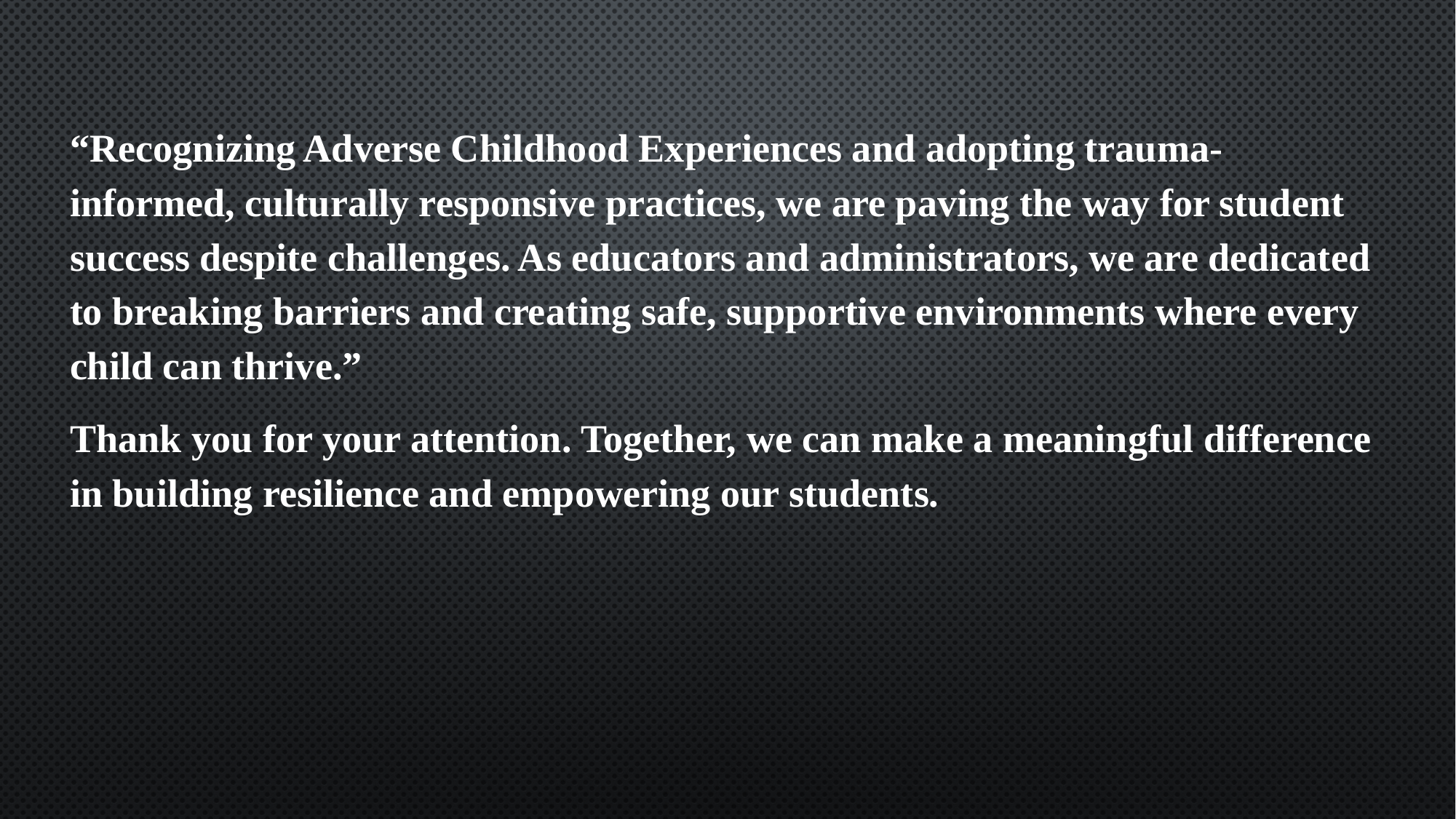

“Recognizing Adverse Childhood Experiences and adopting trauma-informed, culturally responsive practices, we are paving the way for student success despite challenges. As educators and administrators, we are dedicated to breaking barriers and creating safe, supportive environments where every child can thrive.”
Thank you for your attention. Together, we can make a meaningful difference in building resilience and empowering our students.